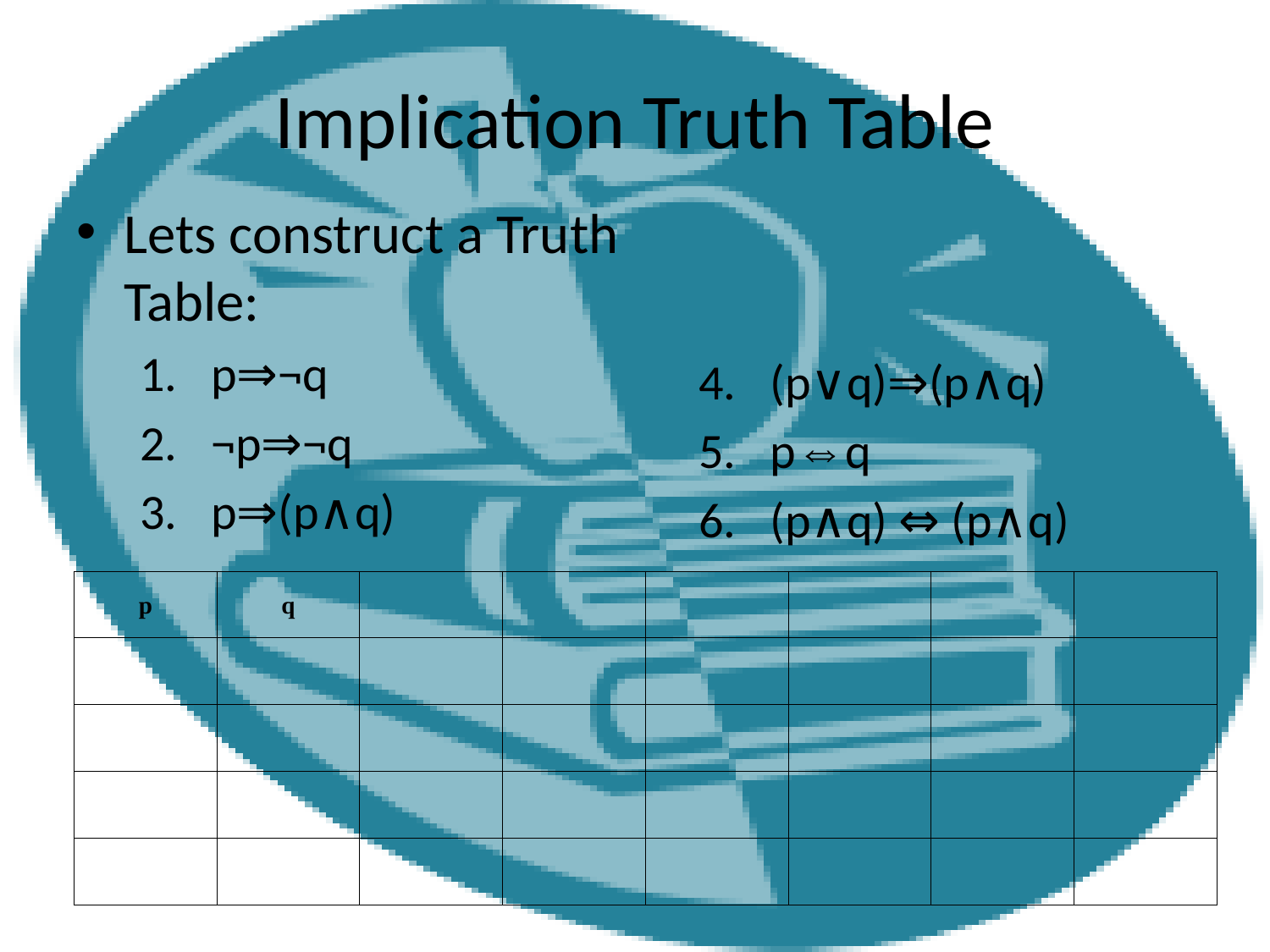

# Implication Truth Table
Lets construct a Truth Table:
p⇒¬q
¬p⇒¬q
p⇒(p∧q)

(p∨q)⇒(p∧q)
p⇔q
(p∧q) ⇔ (p∧q)

| p | q |  |  |  |  |  |  |
| --- | --- | --- | --- | --- | --- | --- | --- |
|  |  |  |  |  |  |  |  |
|  |  |  |  |  |  |  |  |
|  |  |  |  |  |  |  |  |
|  |  |  |  |  |  |  |  |